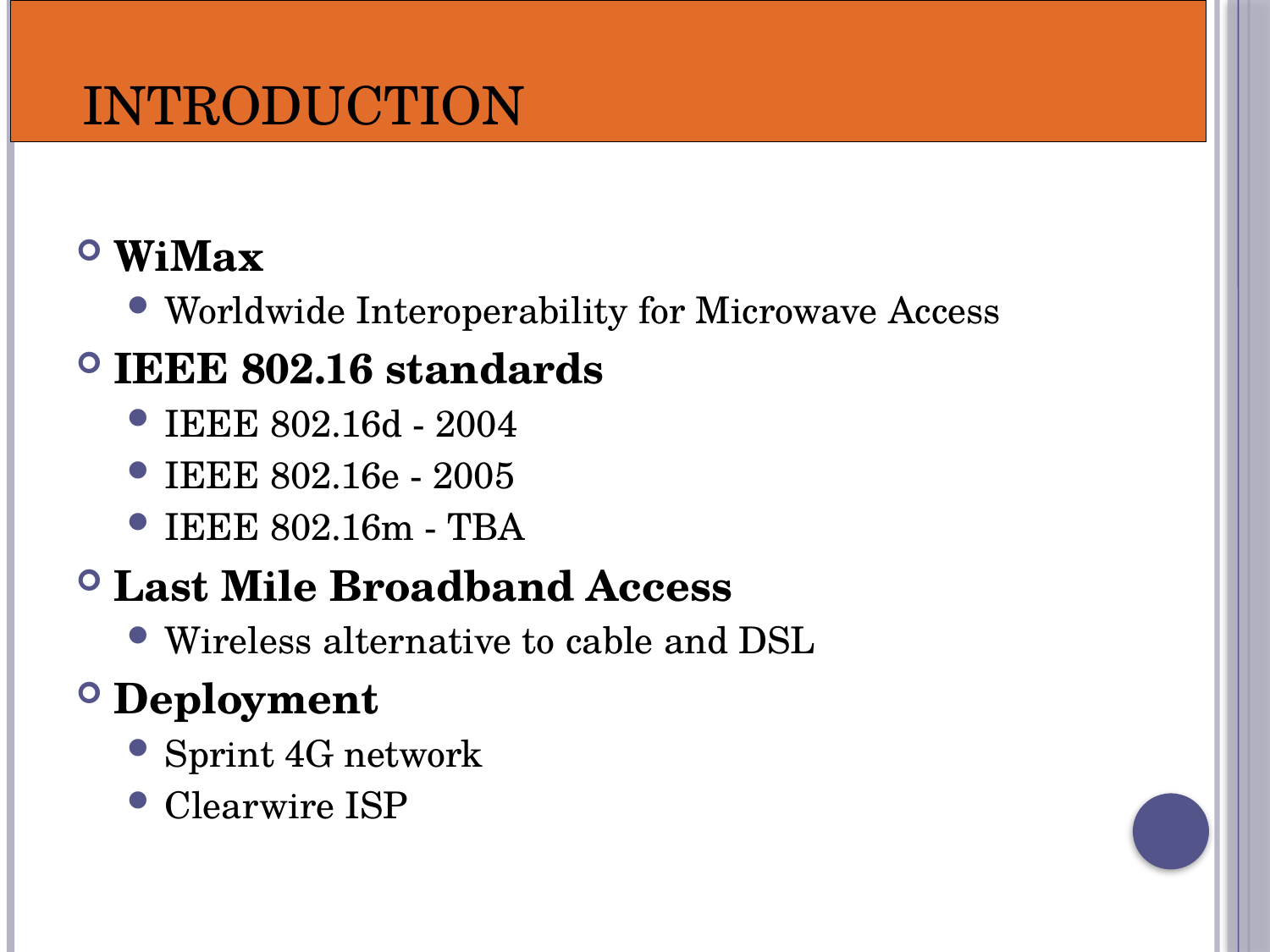

# Introduction
WiMax
Worldwide Interoperability for Microwave Access
IEEE 802.16 standards
IEEE 802.16d - 2004
IEEE 802.16e - 2005
IEEE 802.16m - TBA
Last Mile Broadband Access
Wireless alternative to cable and DSL
Deployment
Sprint 4G network
Clearwire ISP